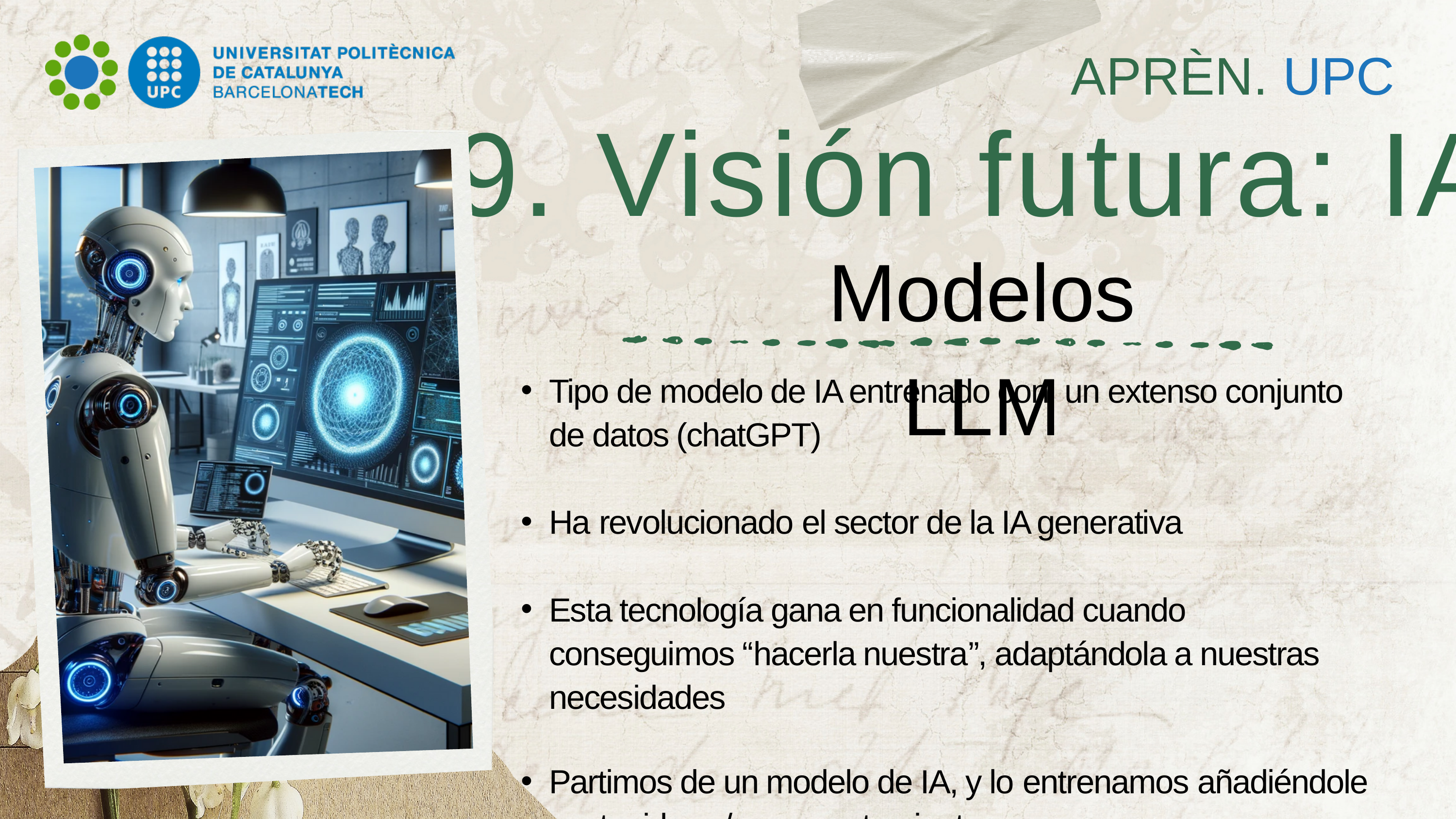

APRÈN. UPC
9. Visión futura: IA

Modelos LLM

Tipo de modelo de IA entrenado con  un extenso conjunto de datos (chatGPT)

Ha revolucionado el sector de la IA generativa

Esta tecnología gana en funcionalidad cuando conseguimos “hacerla nuestra”, adaptándola a nuestras necesidades

Partimos de un modelo de IA, y lo entrenamos añadiéndole contenidos y/o comportamientos